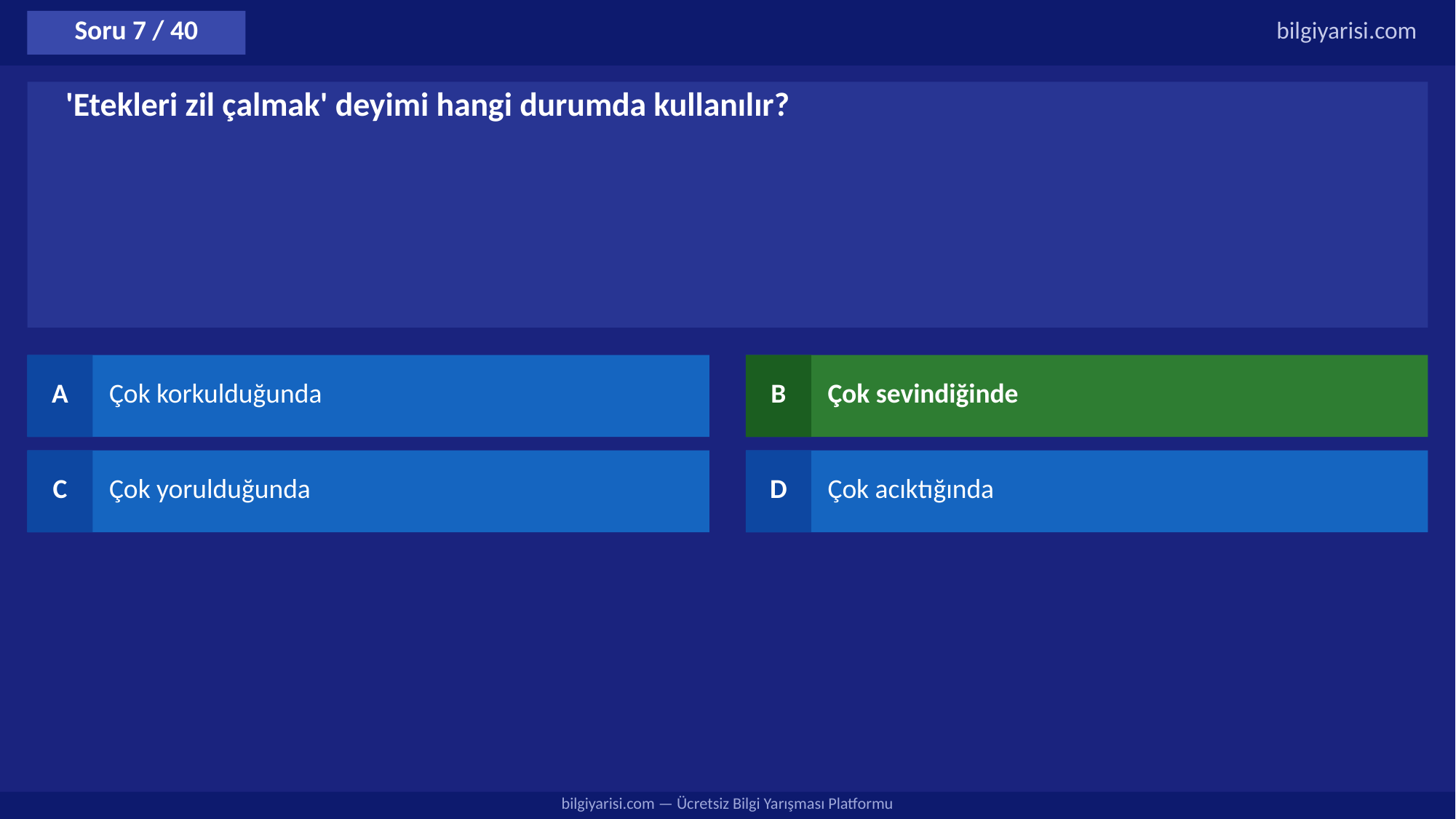

Soru 7 / 40
bilgiyarisi.com

'Etekleri zil çalmak' deyimi hangi durumda kullanılır?

A
Çok korkulduğunda

B
Çok sevindiğinde

C
Çok yorulduğunda

D
Çok acıktığında
bilgiyarisi.com — Ücretsiz Bilgi Yarışması Platformu